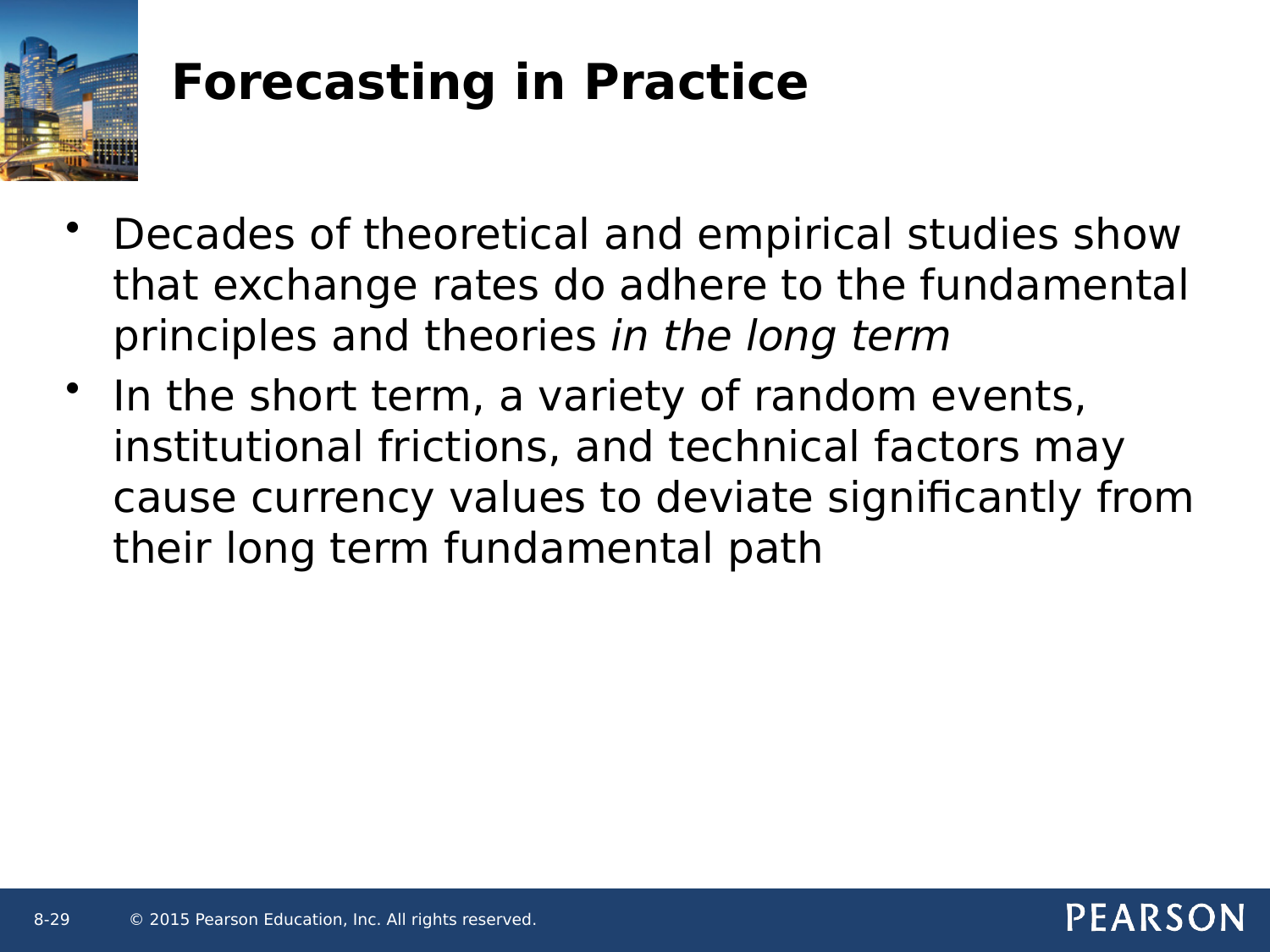

Forecasting in Practice
Decades of theoretical and empirical studies show that exchange rates do adhere to the fundamental principles and theories in the long term
In the short term, a variety of random events, institutional frictions, and technical factors may cause currency values to deviate significantly from their long term fundamental path